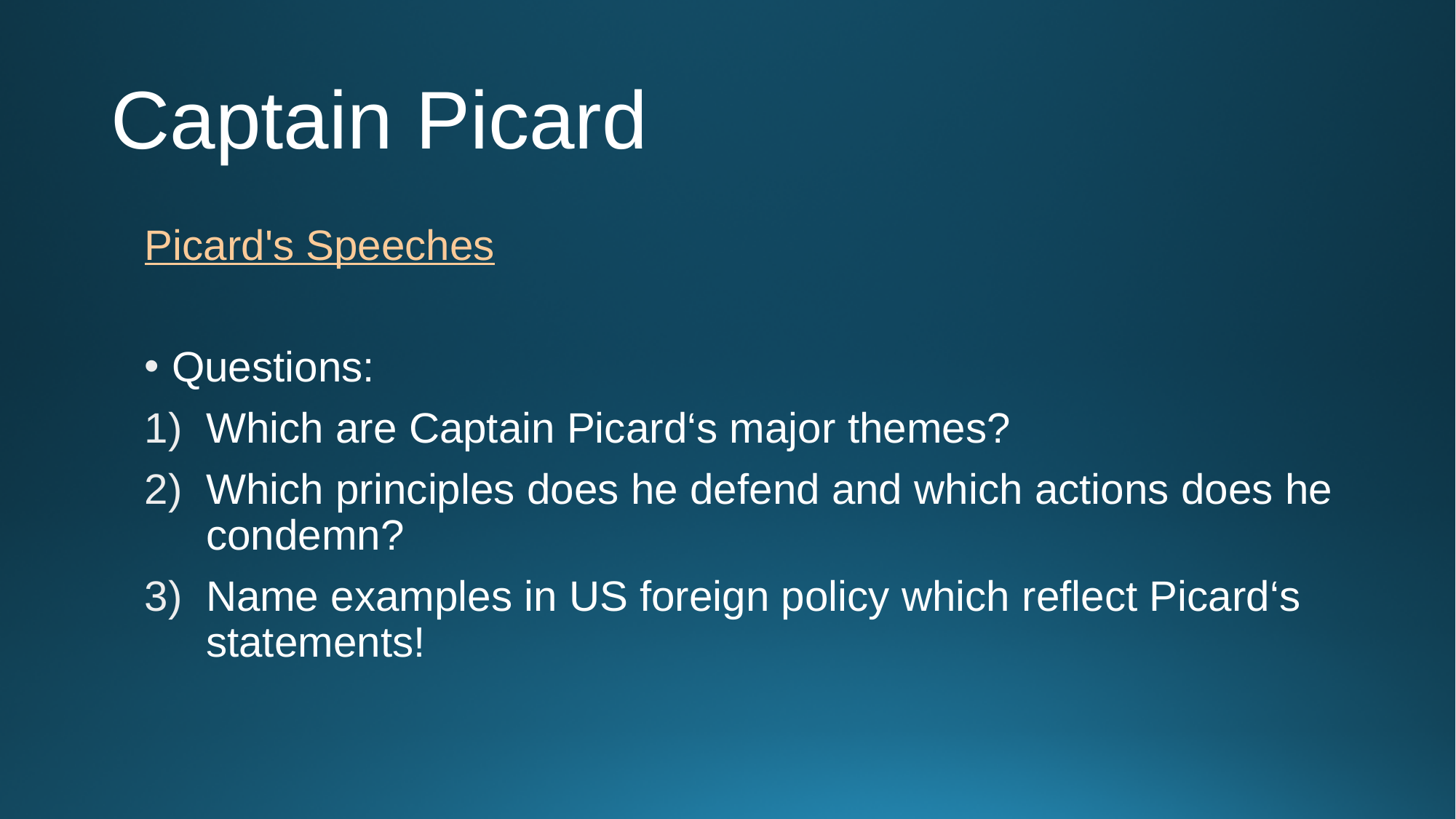

# Captain Picard
Picard's Speeches

Questions:
Which are Captain Picard‘s major themes?
Which principles does he defend and which actions does he condemn?
Name examples in US foreign policy which reflect Picard‘s statements!